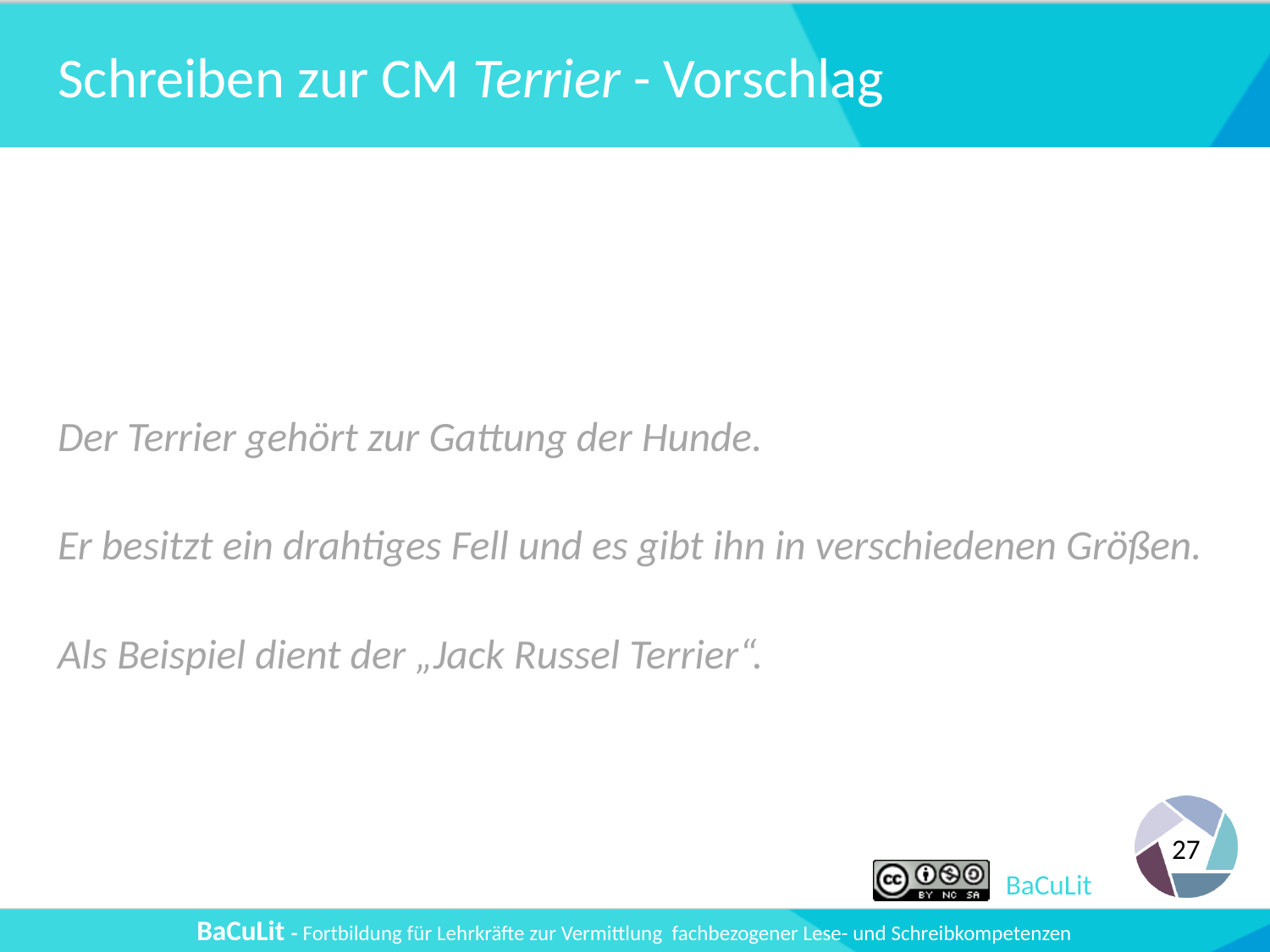

# Schreiben zur CM Terrier - Vorschlag

Der Terrier gehört zur Gattung der Hunde.
Er besitzt ein drahtiges Fell und es gibt ihn in verschiedenen Größen.
Als Beispiel dient der „Jack Russel Terrier“.